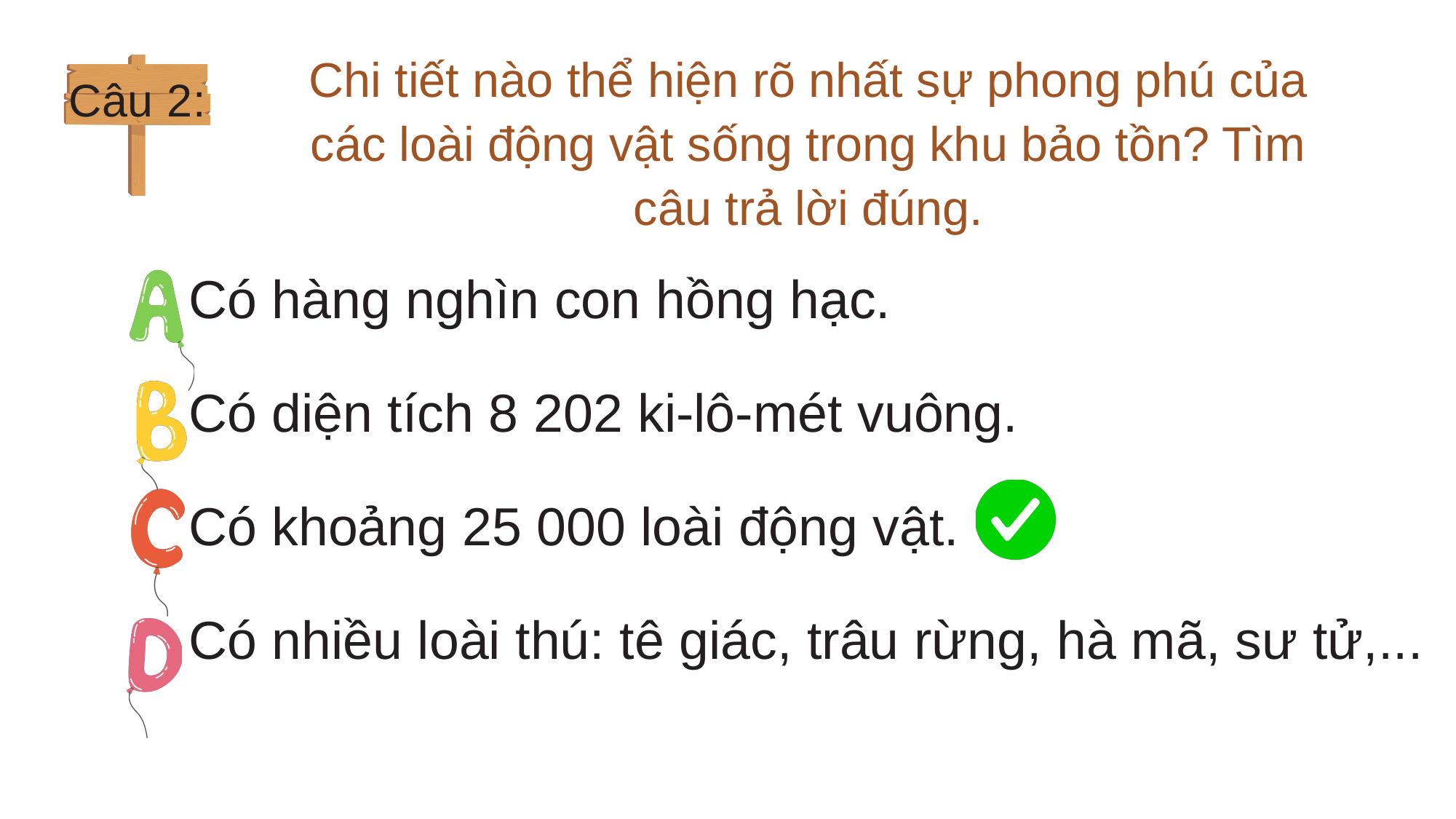

Chi tiết nào thể hiện rõ nhất sự phong phú của các loài động vật sống trong khu bảo tồn? Tìm câu trả lời đúng.
#

Câu 2:

Có hàng nghìn con hồng hạc.

Có diện tích 8 202 ki-lô-mét vuông.

Có khoảng 25 000 loài động vật.

Có nhiều loài thú: tê giác, trâu rừng, hà mã, sư tử,...